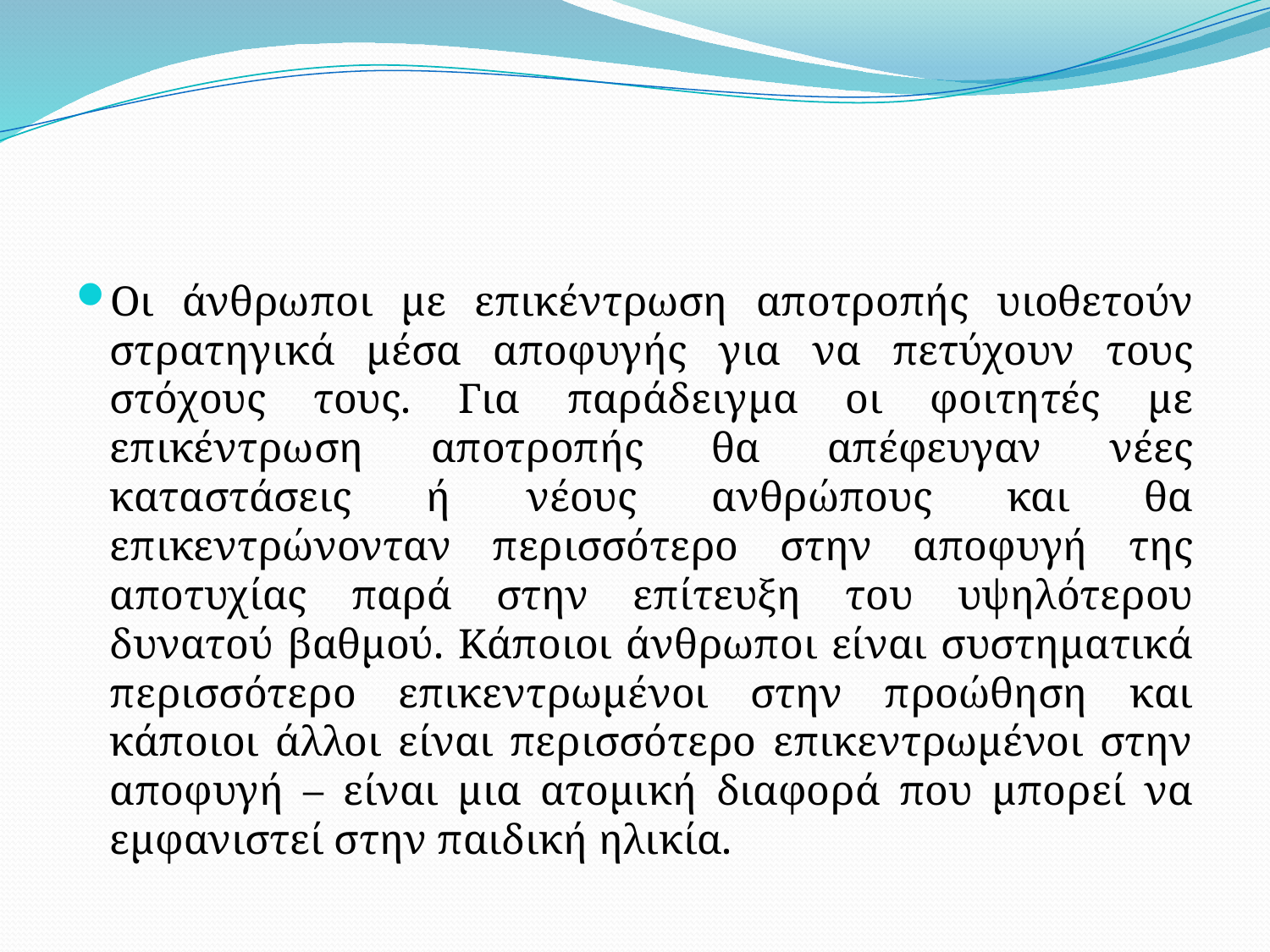

#
Οι άνθρωποι με επικέντρωση αποτροπής υιοθετούν στρατηγικά μέσα αποφυγής για να πετύχουν τους στόχους τους. Για παράδειγμα οι φοιτητές με επικέντρωση αποτροπής θα απέφευγαν νέες καταστάσεις ή νέους ανθρώπους και θα επικεντρώνονταν περισσότερο στην αποφυγή της αποτυχίας παρά στην επίτευξη του υψηλότερου δυνατού βαθμού. Κάποιοι άνθρωποι είναι συστηματικά περισσότερο επικεντρωμένοι στην προώθηση και κάποιοι άλλοι είναι περισσότερο επικεντρωμένοι στην αποφυγή – είναι μια ατομική διαφορά που μπορεί να εμφανιστεί στην παιδική ηλικία.